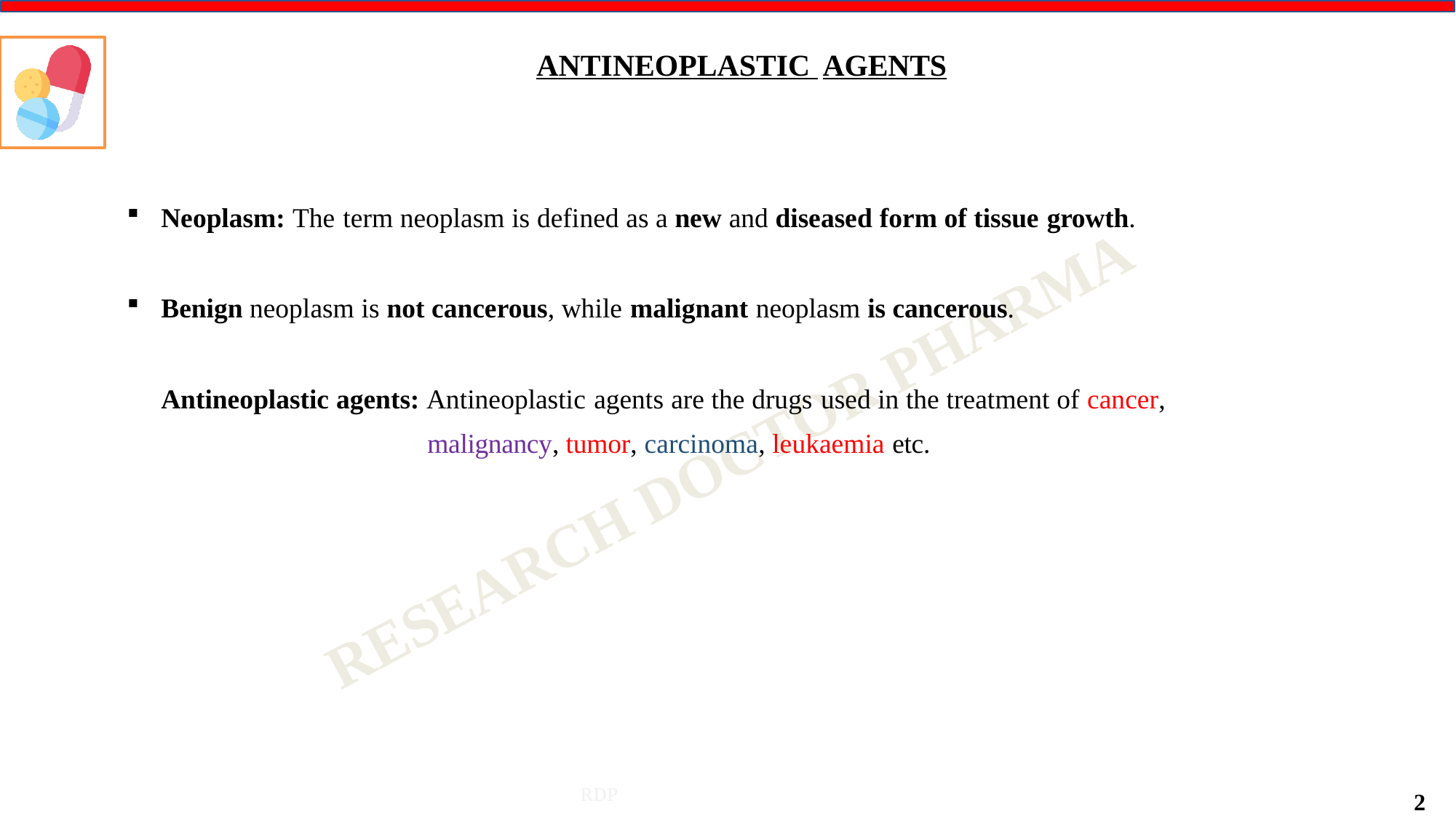

# ANTINEOPLASTIC AGENTS
Neoplasm: The term neoplasm is defined as a new and diseased form of tissue growth.

Benign neoplasm is not cancerous, while malignant neoplasm is cancerous.

Antineoplastic agents: Antineoplastic agents are the drugs used in the treatment of cancer, malignancy, tumor, carcinoma, leukaemia etc.
RDP
2